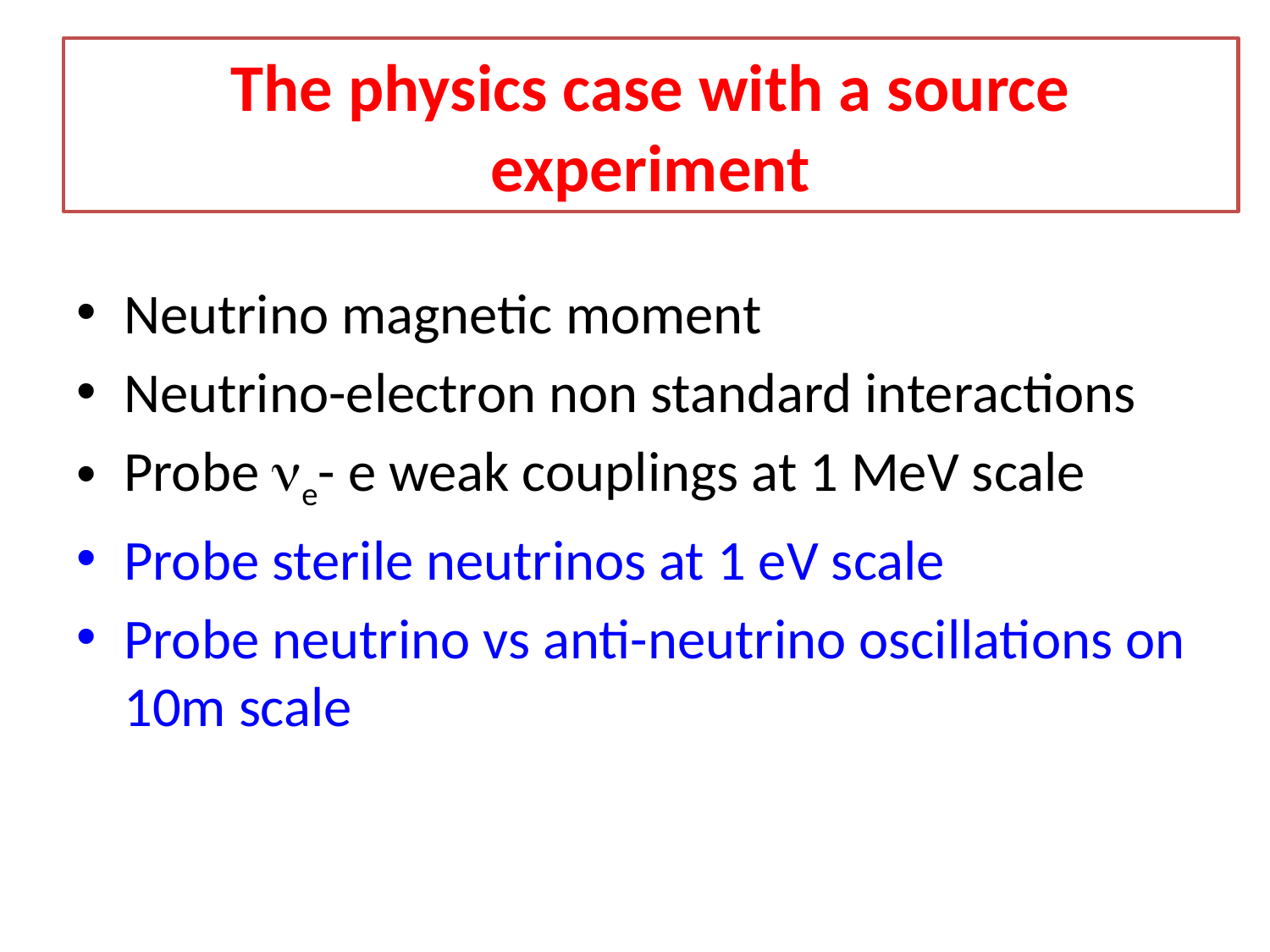

# The physics case with a source experiment
Neutrino magnetic moment
Neutrino-electron non standard interactions
Probe νe- e weak couplings at 1 MeV scale
Probe sterile neutrinos at 1 eV scale
Probe neutrino vs anti-neutrino oscillations on 10m scale